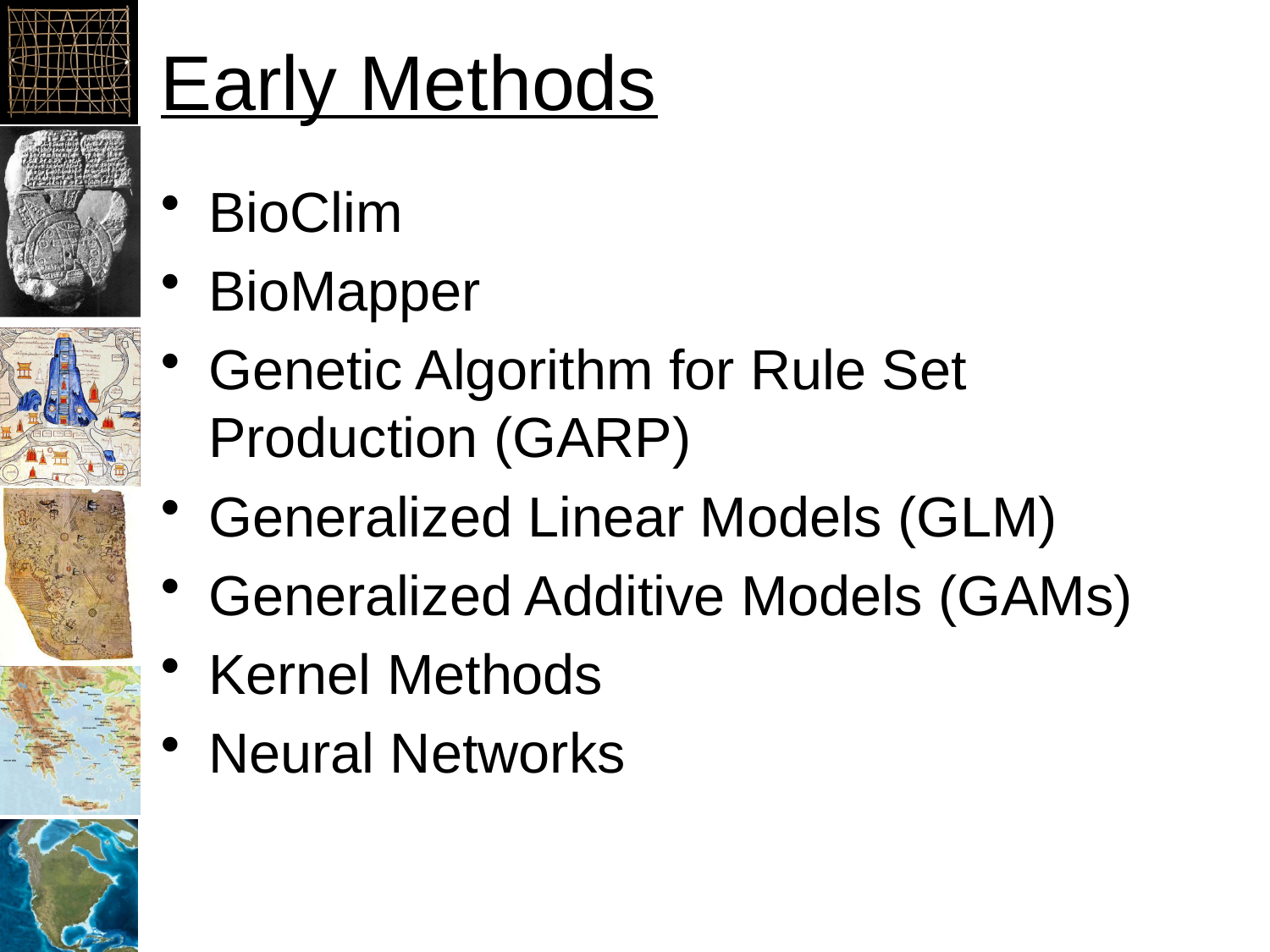

# Early Methods
BioClim
BioMapper
Genetic Algorithm for Rule Set Production (GARP)
Generalized Linear Models (GLM)
Generalized Additive Models (GAMs)
Kernel Methods
Neural Networks